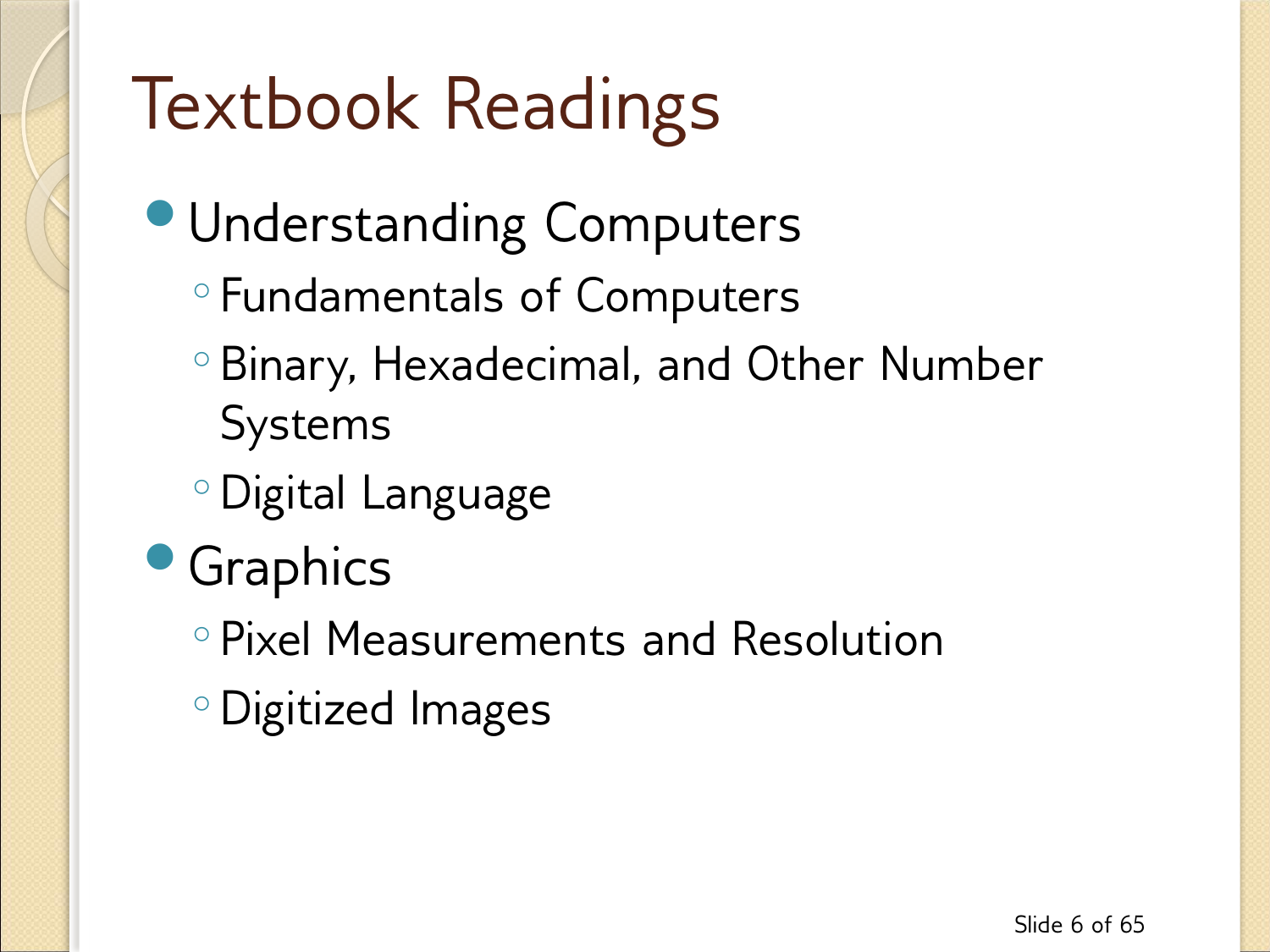

# Textbook Readings
Understanding Computers
Fundamentals of Computers
Binary, Hexadecimal, and Other Number Systems
Digital Language
Graphics
Pixel Measurements and Resolution
Digitized Images